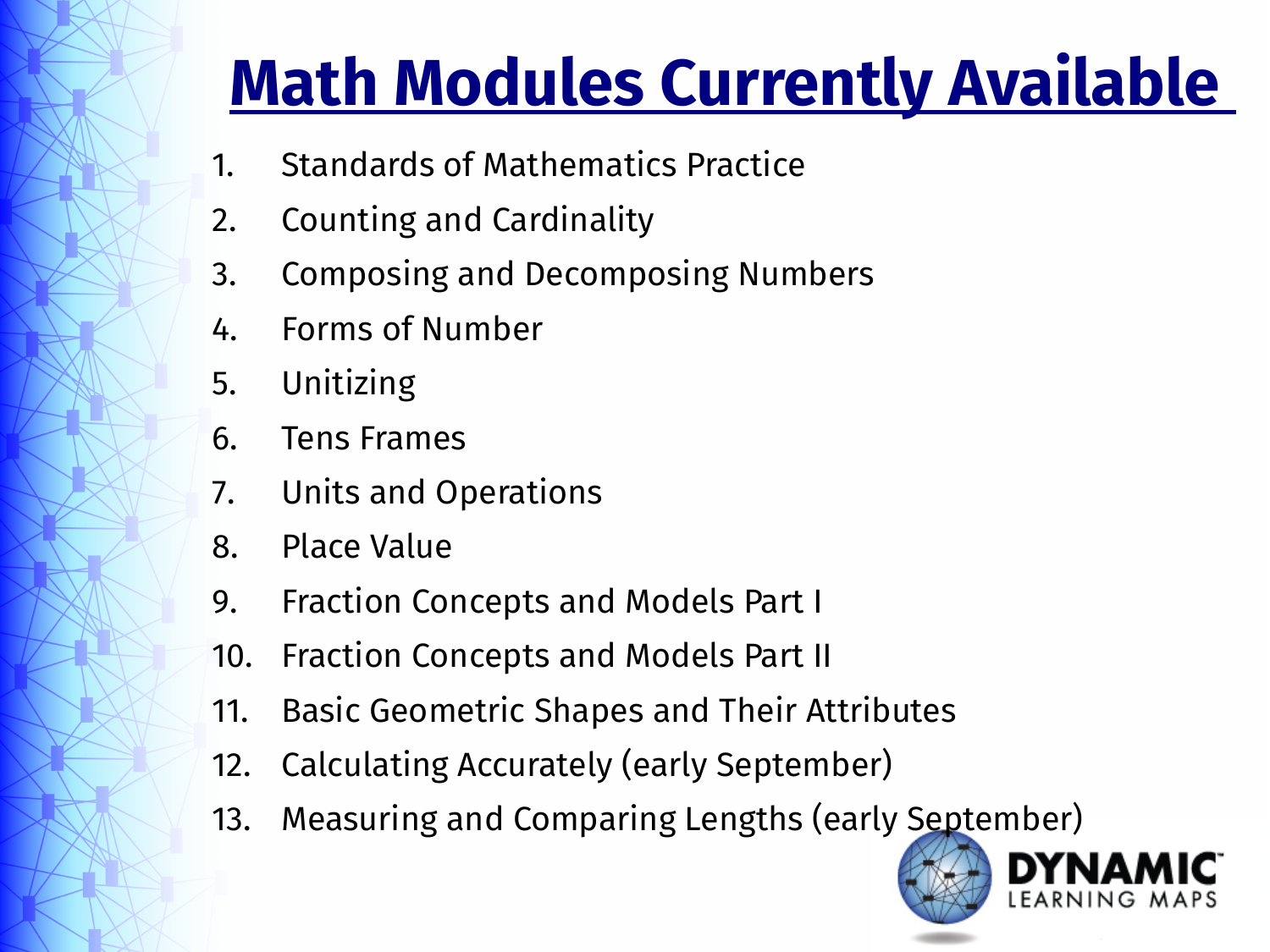

# Math Modules Currently Available
Standards of Mathematics Practice
Counting and Cardinality
Composing and Decomposing Numbers
Forms of Number
Unitizing
Tens Frames
Units and Operations
Place Value
Fraction Concepts and Models Part I
Fraction Concepts and Models Part II
Basic Geometric Shapes and Their Attributes
Calculating Accurately (early September)
Measuring and Comparing Lengths (early September)